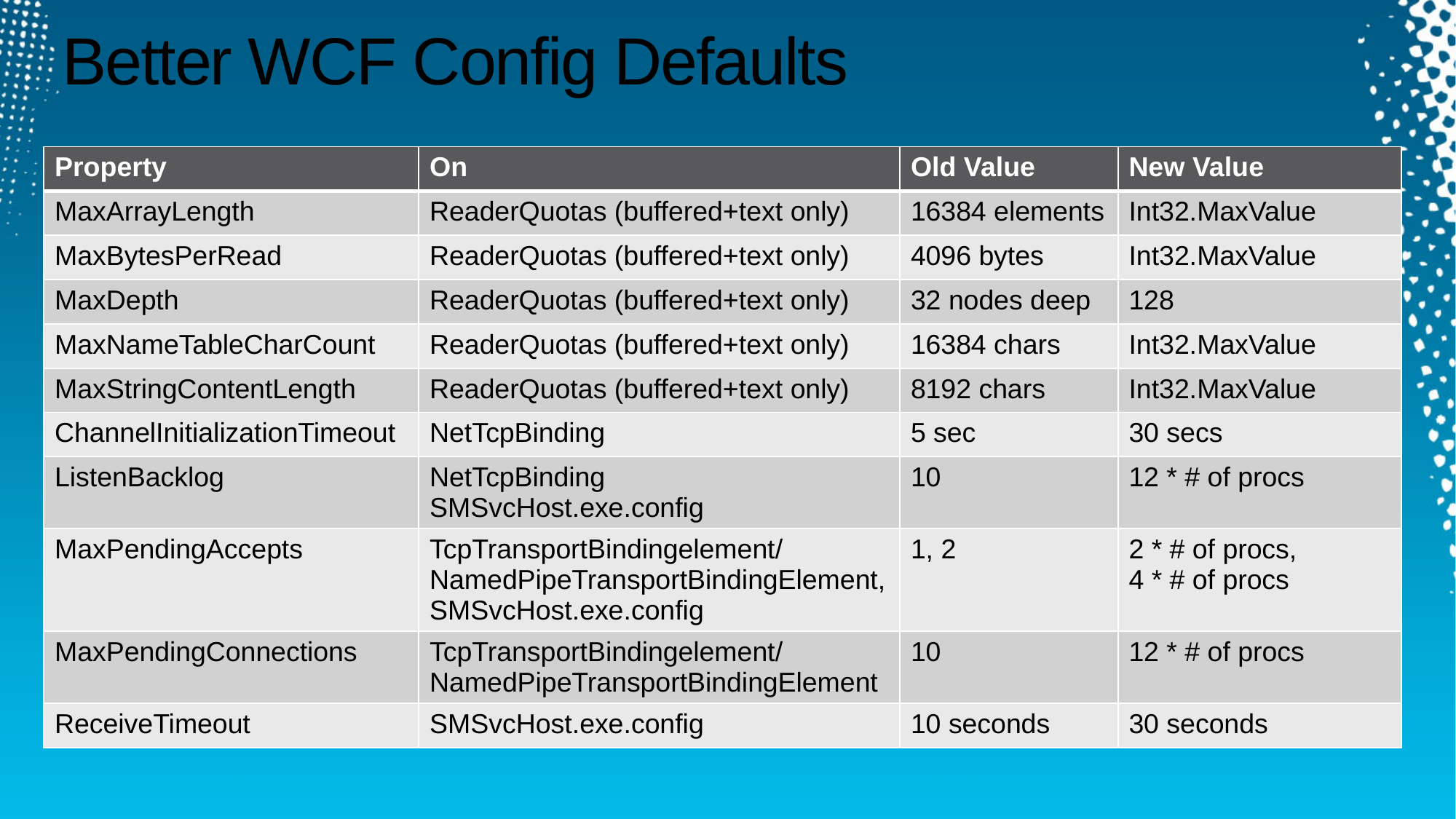

# Better WCF Config Defaults
| Property | On | Old Value | New Value |
| --- | --- | --- | --- |
| MaxArrayLength | ReaderQuotas (buffered+text only) | 16384 elements | Int32.MaxValue |
| MaxBytesPerRead | ReaderQuotas (buffered+text only) | 4096 bytes | Int32.MaxValue |
| MaxDepth | ReaderQuotas (buffered+text only) | 32 nodes deep | 128 |
| MaxNameTableCharCount | ReaderQuotas (buffered+text only) | 16384 chars | Int32.MaxValue |
| MaxStringContentLength | ReaderQuotas (buffered+text only) | 8192 chars | Int32.MaxValue |
| ChannelInitializationTimeout | NetTcpBinding | 5 sec | 30 secs |
| ListenBacklog | NetTcpBinding SMSvcHost.exe.config | 10 | 12 \* # of procs |
| MaxPendingAccepts | TcpTransportBindingelement/ NamedPipeTransportBindingElement, SMSvcHost.exe.config | 1, 2 | 2 \* # of procs, 4 \* # of procs |
| MaxPendingConnections | TcpTransportBindingelement/ NamedPipeTransportBindingElement | 10 | 12 \* # of procs |
| ReceiveTimeout | SMSvcHost.exe.config | 10 seconds | 30 seconds |